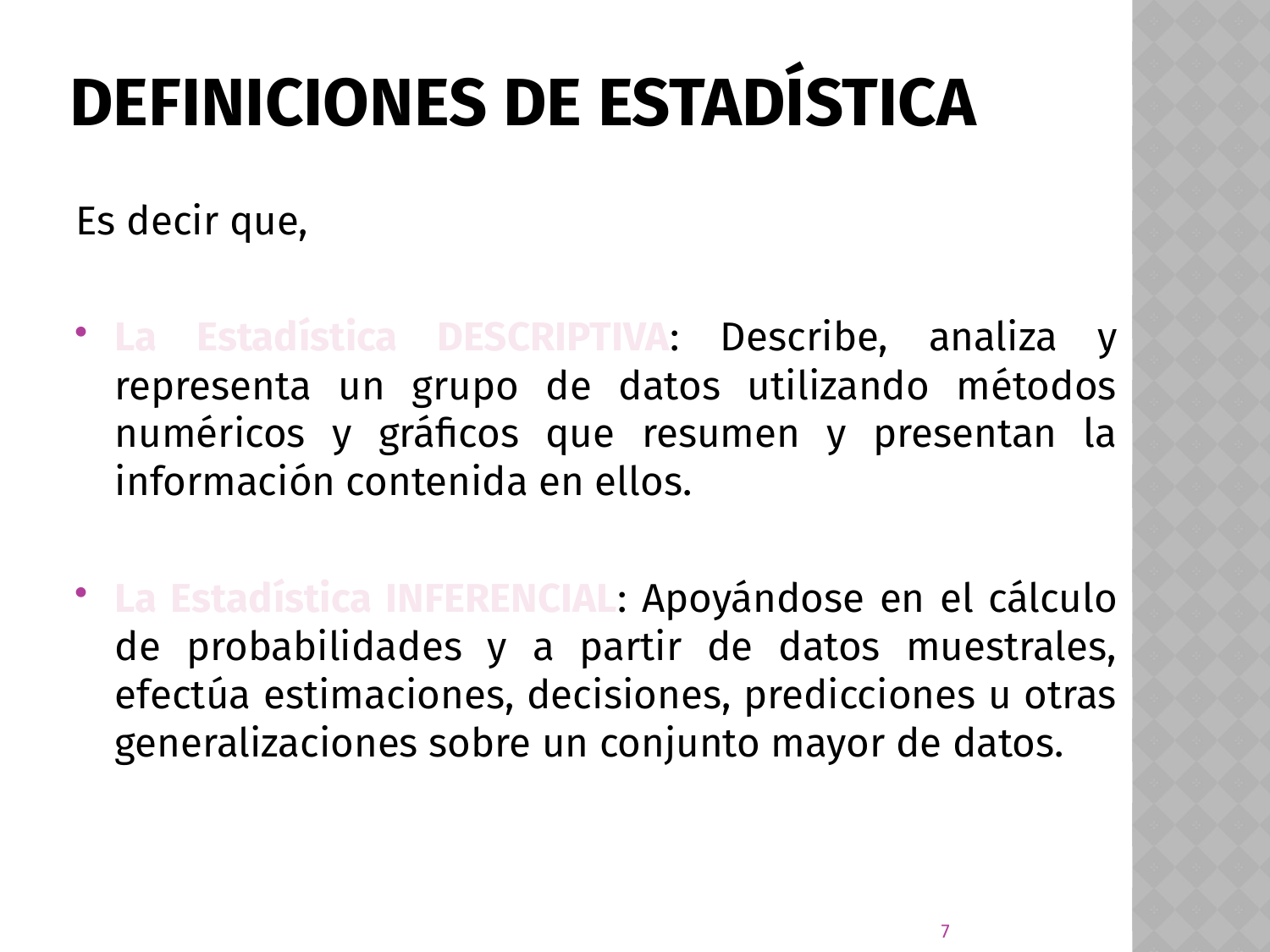

# DEFINICIONES DE ESTADÍSTICA
Es decir que,

La Estadística DESCRIPTIVA: Describe, analiza y representa un grupo de datos utilizando métodos numéricos y gráficos que resumen y presentan la información contenida en ellos.

La Estadística INFERENCIAL: Apoyándose en el cálculo de probabilidades y a partir de datos muestrales, efectúa estimaciones, decisiones, predicciones u otras generalizaciones sobre un conjunto mayor de datos.
7